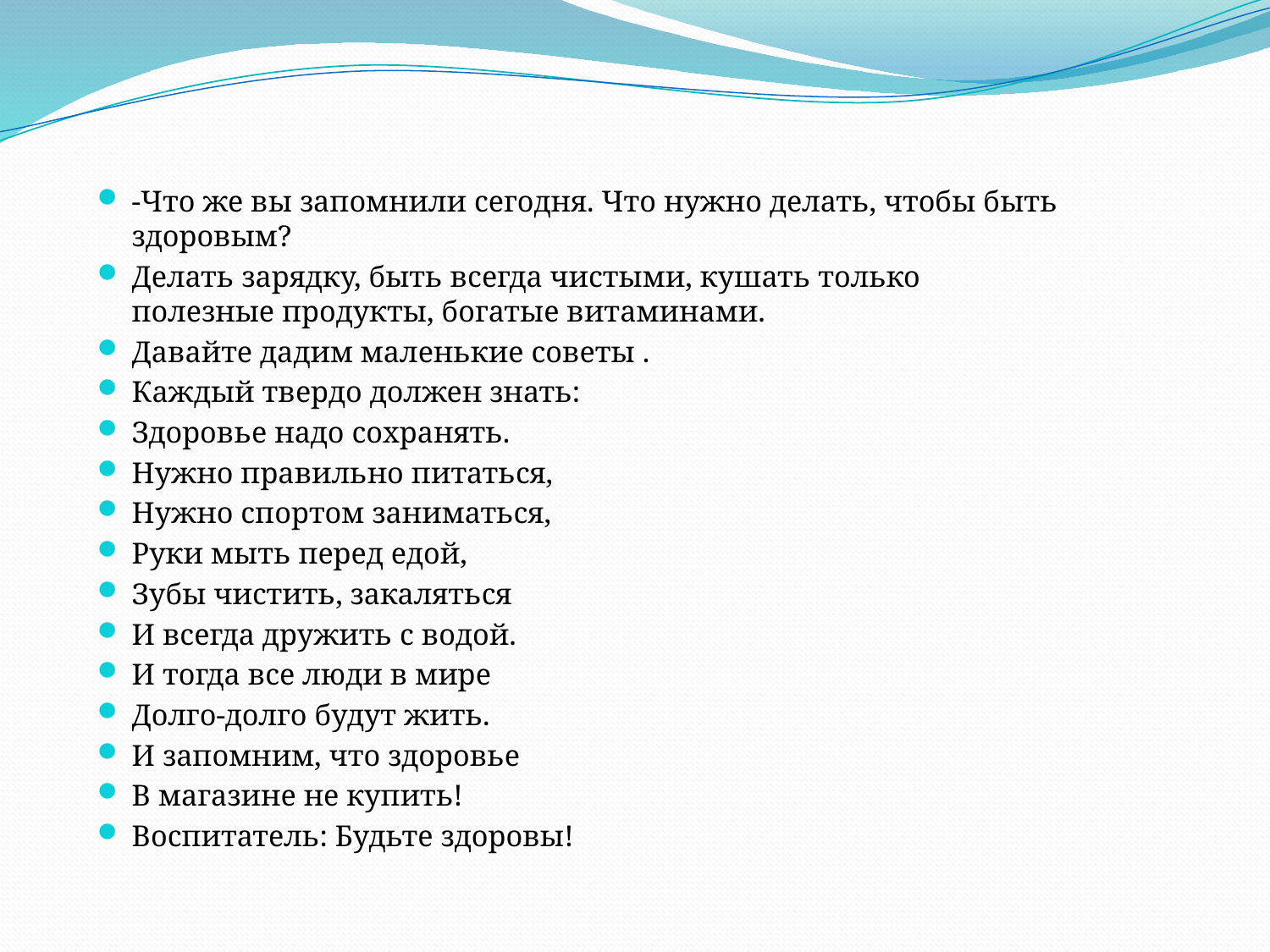

#
-Что же вы запомнили сегодня. Что нужно делать, чтобы быть здоровым?
Делать зарядку, быть всегда чистыми, кушать только полезные продукты, богатые витаминами.
Давайте дадим маленькие советы .
Каждый твердо должен знать:
Здоровье надо сохранять.
Нужно правильно питаться,
Нужно спортом заниматься,
Руки мыть перед едой,
Зубы чистить, закаляться
И всегда дружить с водой.
И тогда все люди в мире
Долго-долго будут жить.
И запомним, что здоровье
В магазине не купить!
Воспитатель: Будьте здоровы!